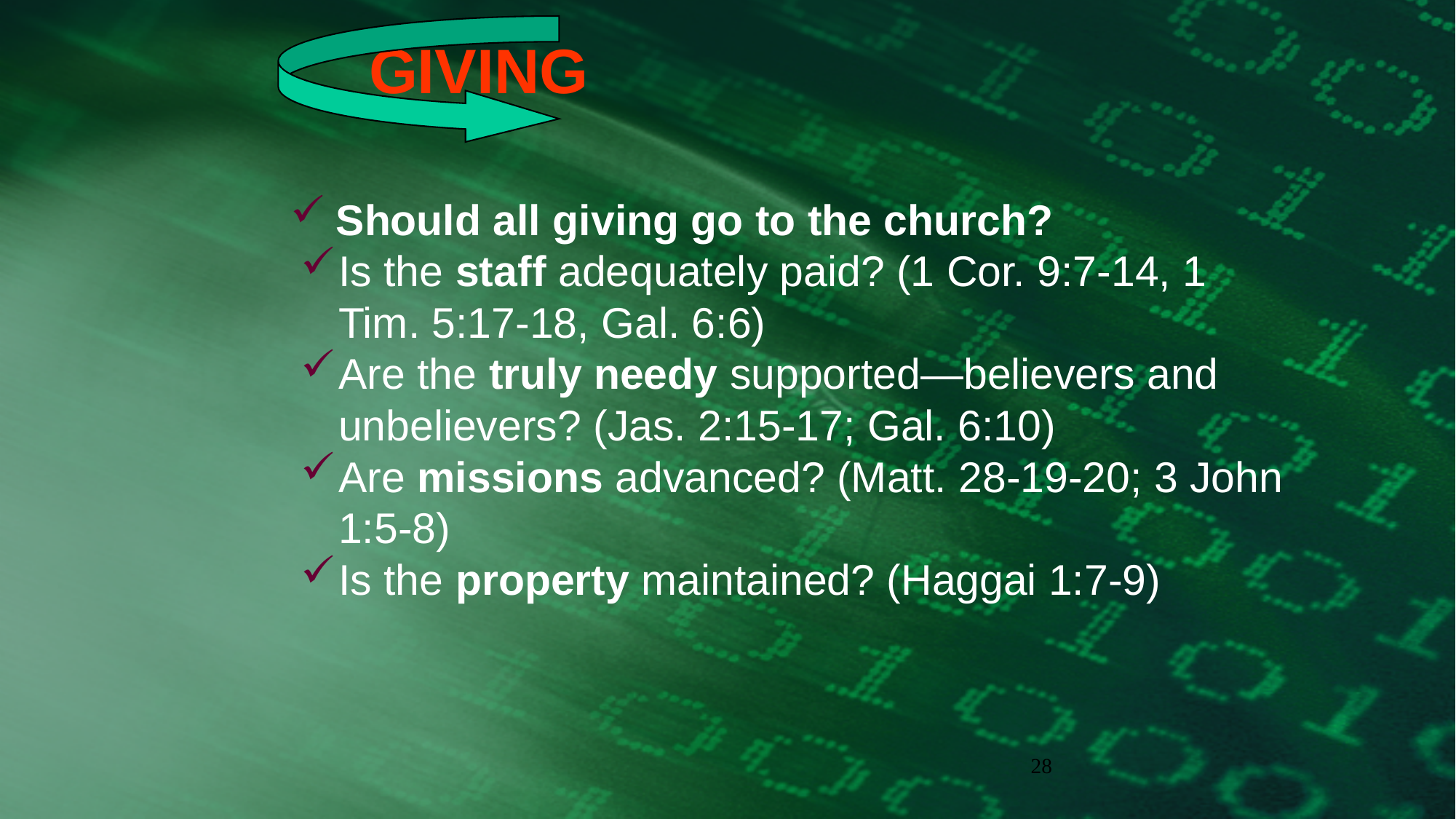

# GIVING

Should all giving go to the church?
Is the staff adequately paid? (1 Cor. 9:7-14, 1 Tim. 5:17-18, Gal. 6:6)
Are the truly needy supported—believers and unbelievers? (Jas. 2:15-17; Gal. 6:10)
Are missions advanced? (Matt. 28-19-20; 3 John 1:5-8)
Is the property maintained? (Haggai 1:7-9)
28